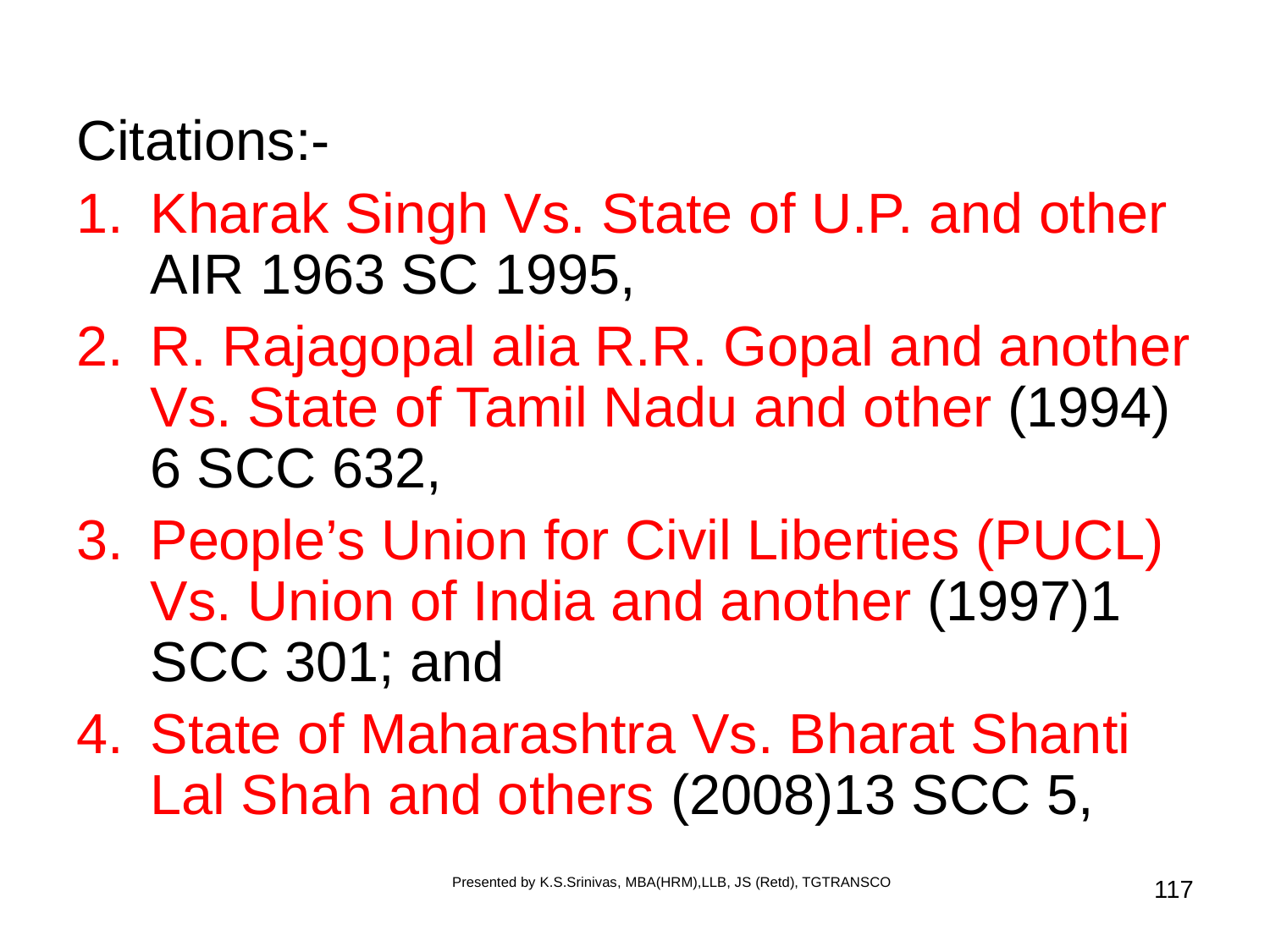

#
Citations:-
Kharak Singh Vs. State of U.P. and other AIR 1963 SC 1995,
R. Rajagopal alia R.R. Gopal and another Vs. State of Tamil Nadu and other (1994) 6 SCC 632,
People’s Union for Civil Liberties (PUCL) Vs. Union of India and another (1997)1 SCC 301; and
State of Maharashtra Vs. Bharat Shanti Lal Shah and others (2008)13 SCC 5,
Presented by K.S.Srinivas, MBA(HRM),LLB, JS (Retd), TGTRANSCO
117